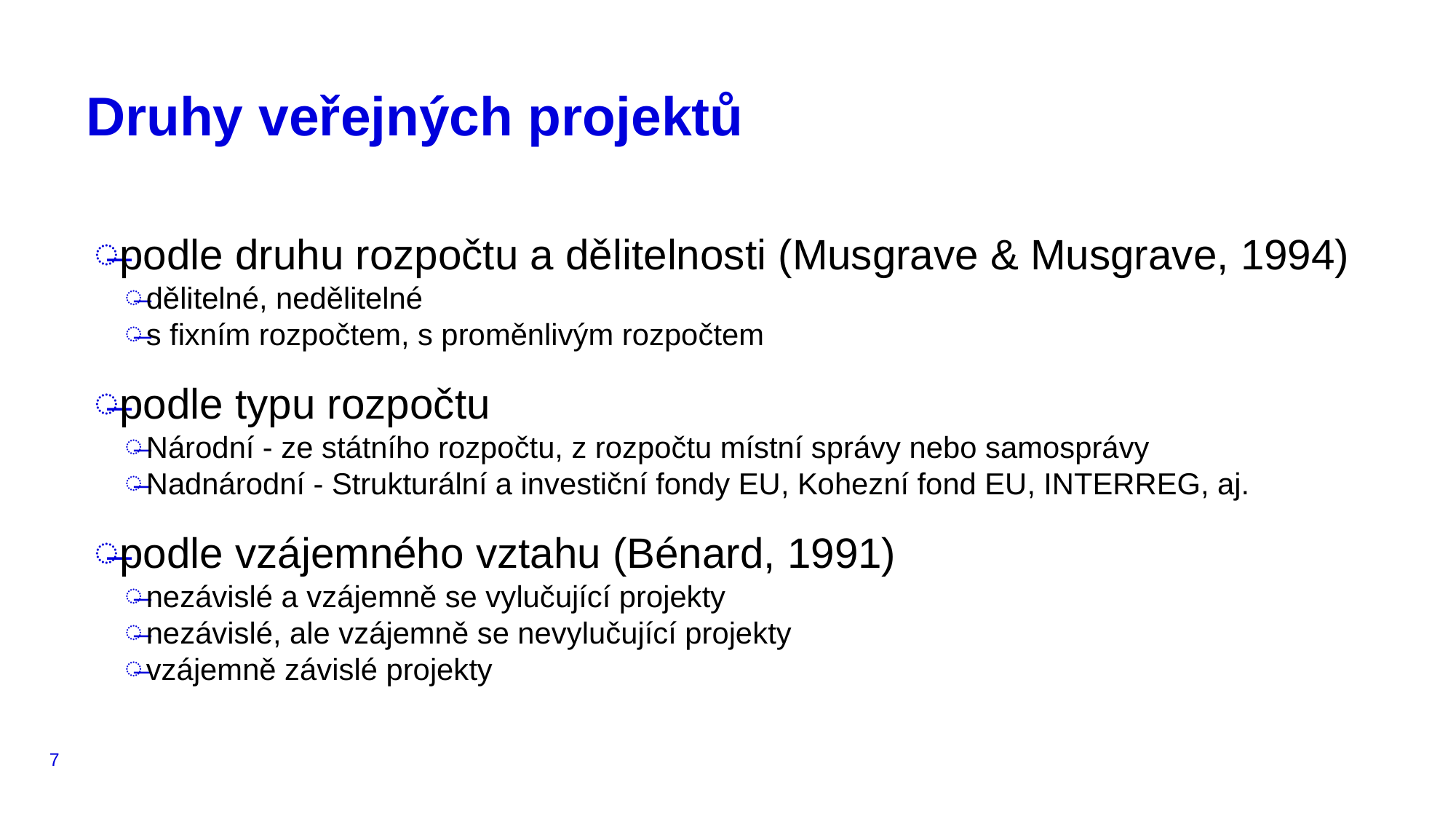

# Druhy veřejných projektů
podle druhu rozpočtu a dělitelnosti (Musgrave & Musgrave, 1994)
dělitelné, nedělitelné
s fixním rozpočtem, s proměnlivým rozpočtem
podle typu rozpočtu
Národní - ze státního rozpočtu, z rozpočtu místní správy nebo samosprávy
Nadnárodní - Strukturální a investiční fondy EU, Kohezní fond EU, INTERREG, aj.
podle vzájemného vztahu (Bénard, 1991)
nezávislé a vzájemně se vylučující projekty
nezávislé, ale vzájemně se nevylučující projekty
vzájemně závislé projekty

7